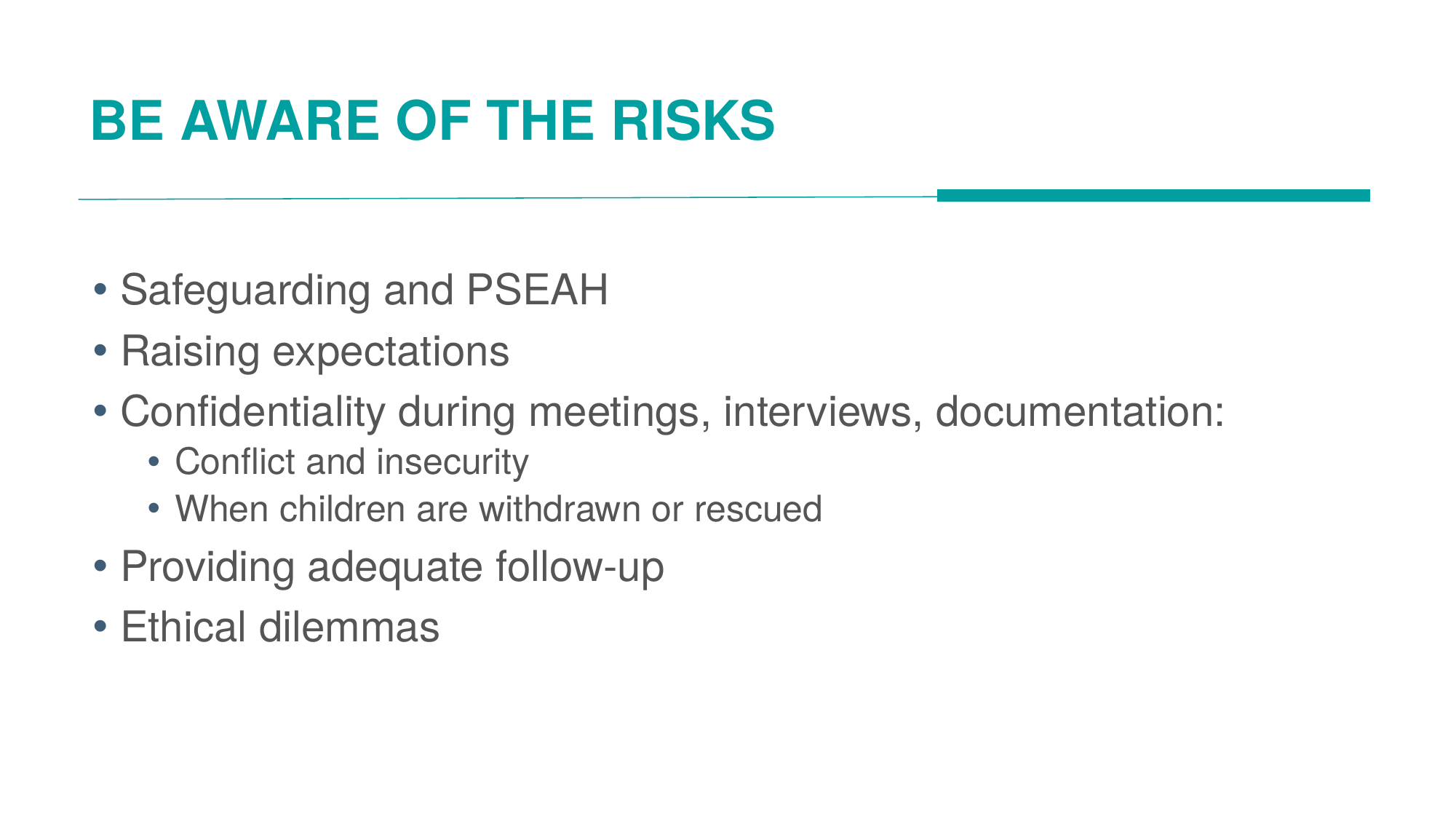

# BE AWARE OF THE RISKS
Safeguarding and PSEAH
Raising expectations
Confidentiality during meetings, interviews, documentation:
Conflict and insecurity
When children are withdrawn or rescued
Providing adequate follow-up
Ethical dilemmas